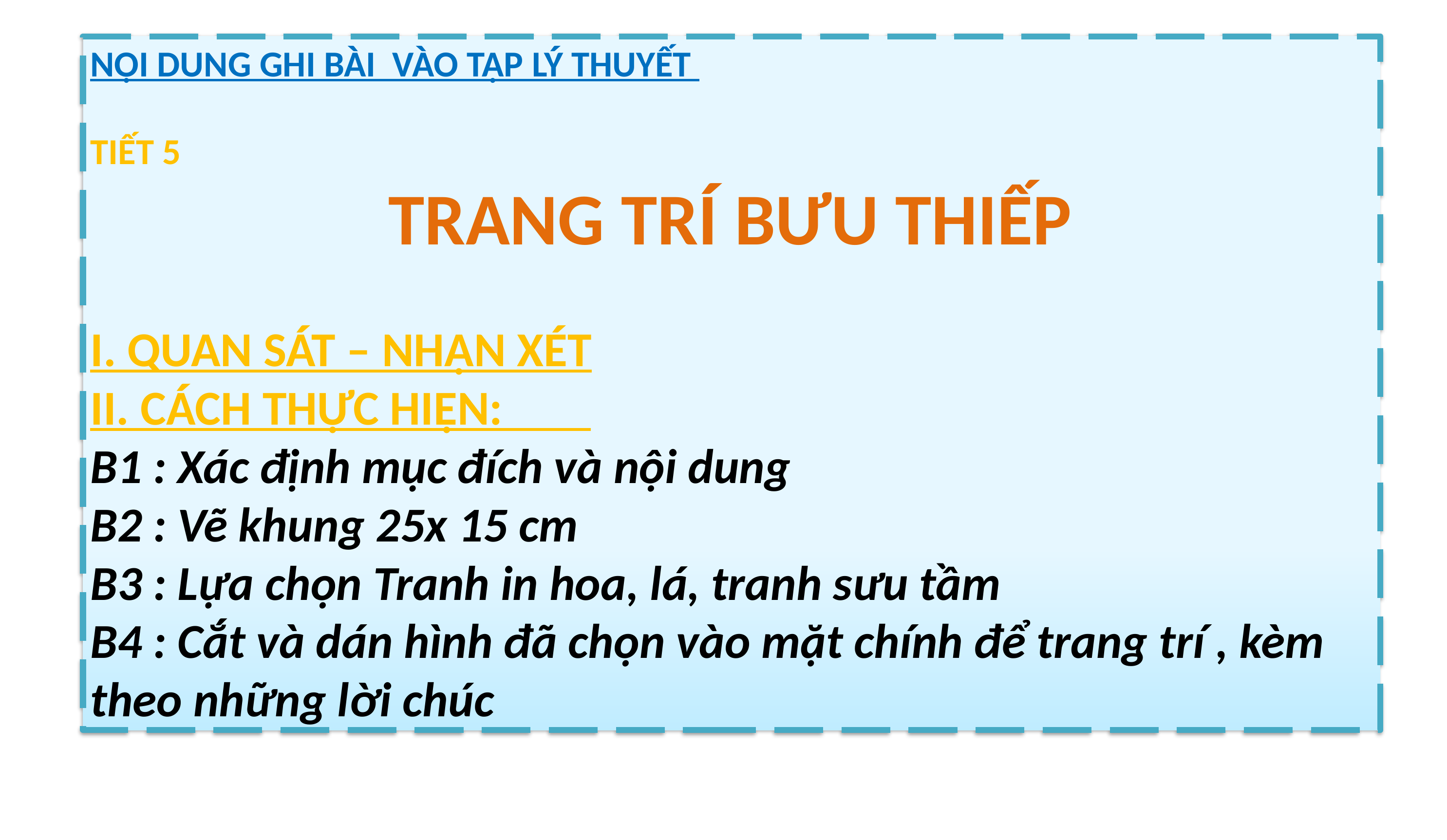

NỘI DUNG GHI BÀI  VÀO TẬP LÝ THUYẾT

TIẾT 5
                  TRANG TRÍ BƯU THIẾP

I. QUAN SÁT – NHẬN XÉT
II. CÁCH THỰC HIỆN:
B1 : Xác định mục đích và nội dung
B2 : Vẽ khung 25x 15 cm
B3 : Lựa chọn Tranh in hoa, lá, tranh sưu tầm
B4 : Cắt và dán hình đã chọn vào mặt chính để trang trí , kèm theo những lời chúc